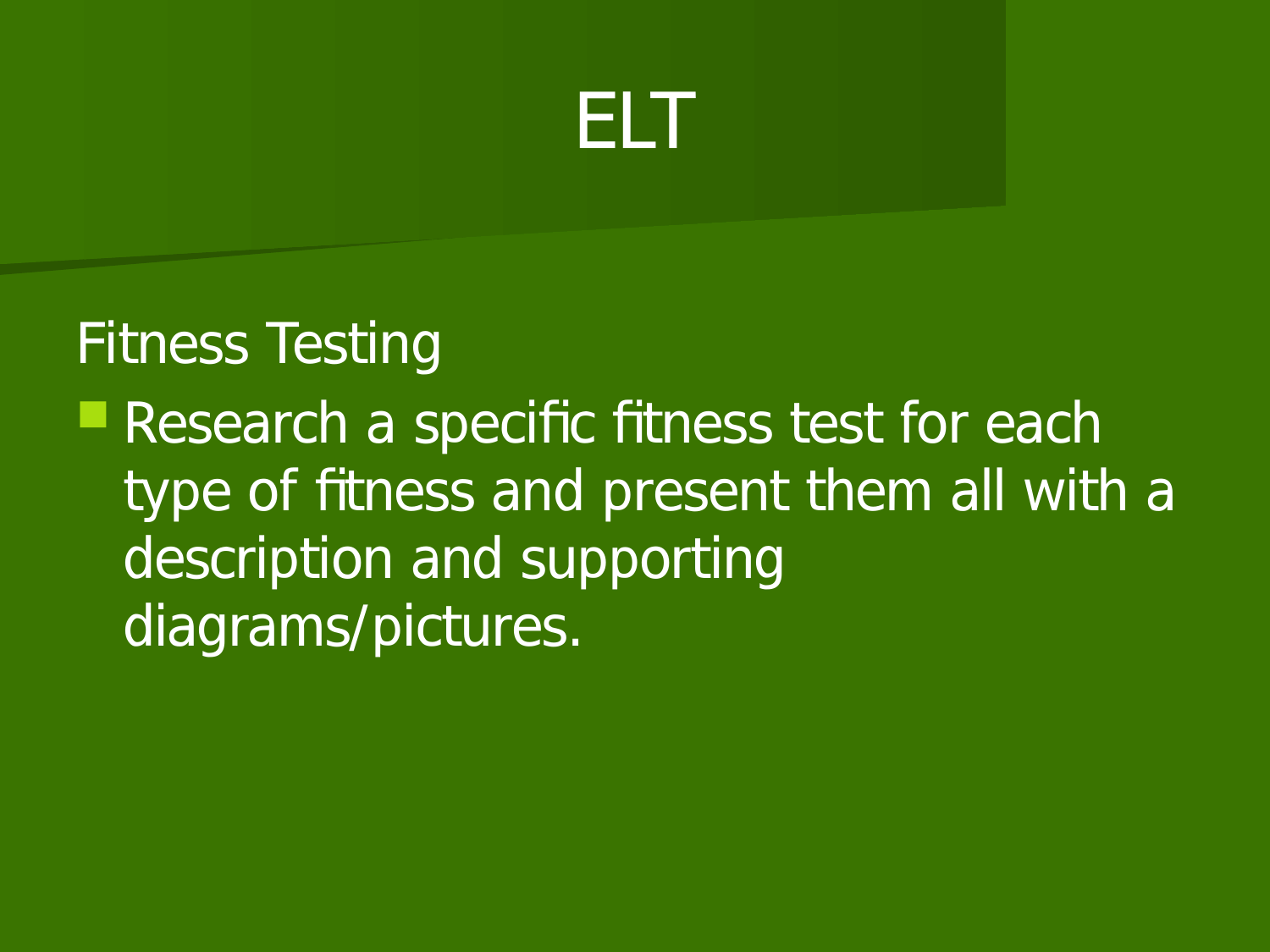

# ELT

Fitness Testing
Research a specific fitness test for each type of fitness and present them all with a description and supporting diagrams/pictures.